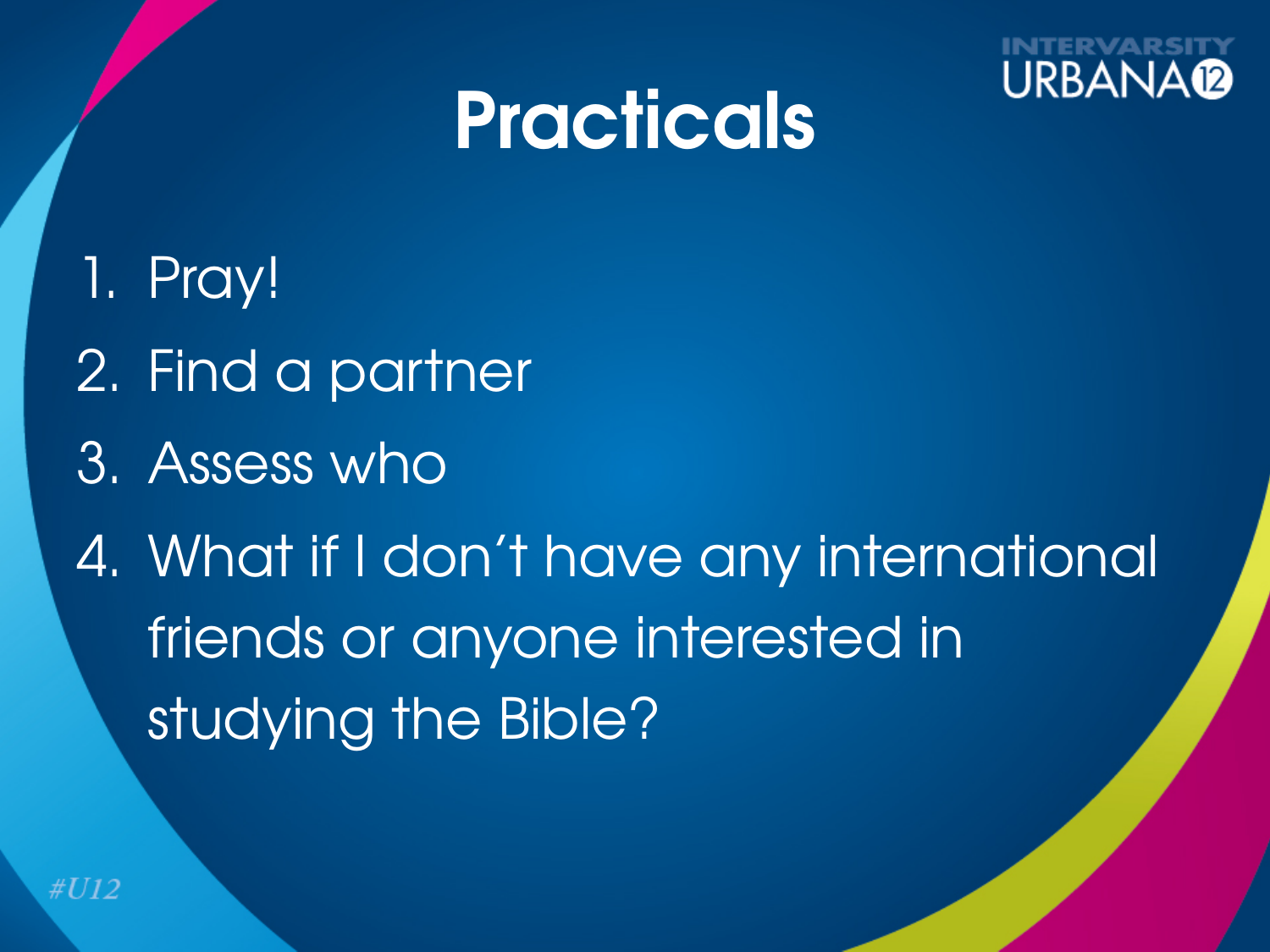

# Practicals
Pray!
Find a partner
Assess who
What if I don’t have any international friends or anyone interested in studying the Bible?